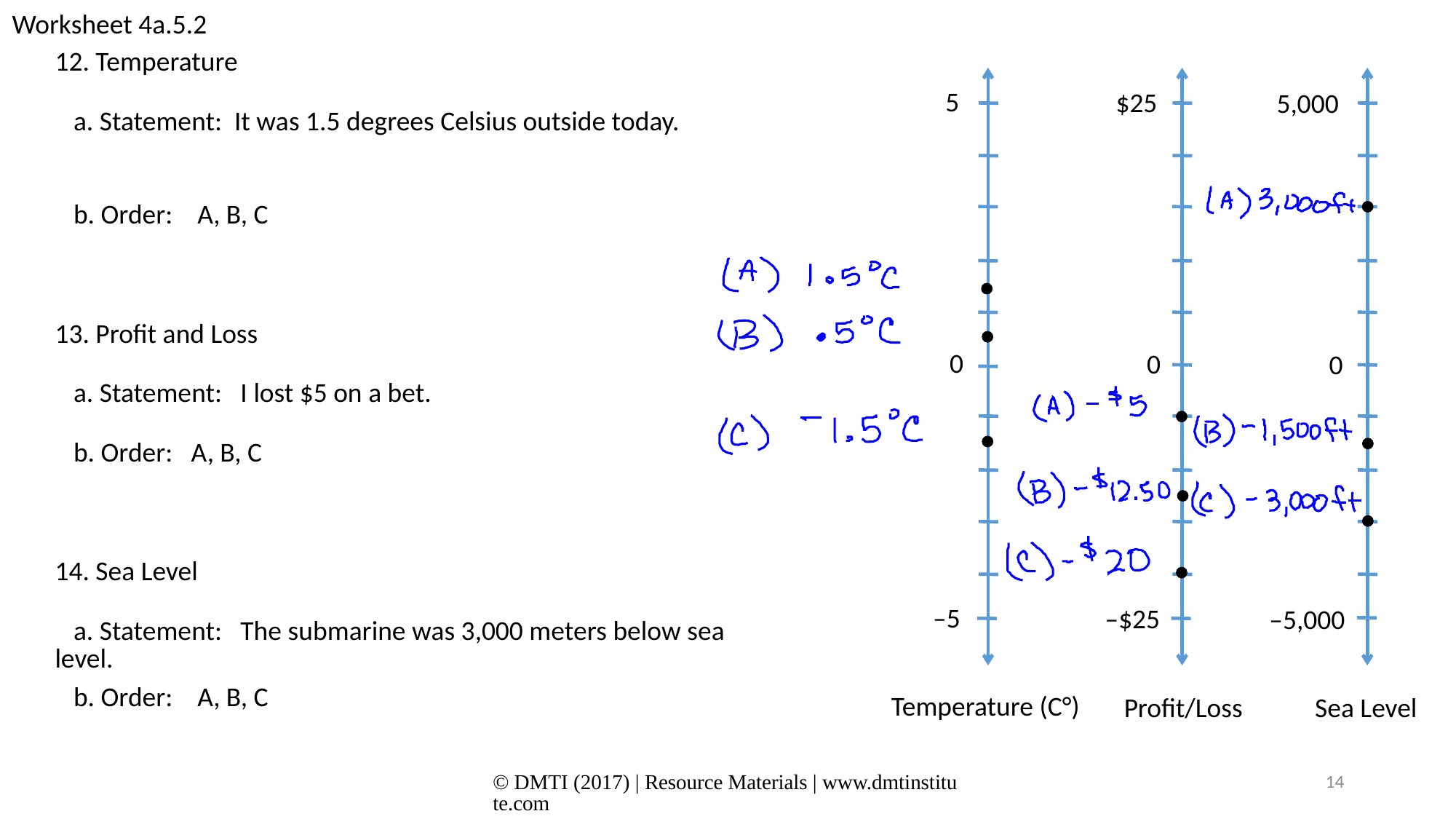

Worksheet 4a.5.2
| 12. Temperature |  |
| --- | --- |
| a. Statement: It was 1.5 degrees Celsius outside today. |  |
| b. Order: A, B, C |  |
|  |  |
| 13. Profit and Loss |  |
| a. Statement: I lost $5 on a bet. |  |
| b. Order: A, B, C |  |
|  |  |
| 14. Sea Level |  |
| a. Statement: The submarine was 3,000 meters below sea level. |  |
| b. Order: A, B, C |  |
|  |  |
5
$25
5,000

0
0
0

–5
–$25
–5,000
Temperature (C°)
Sea Level
Profit/Loss
© DMTI (2017) | Resource Materials | www.dmtinstitute.com
14